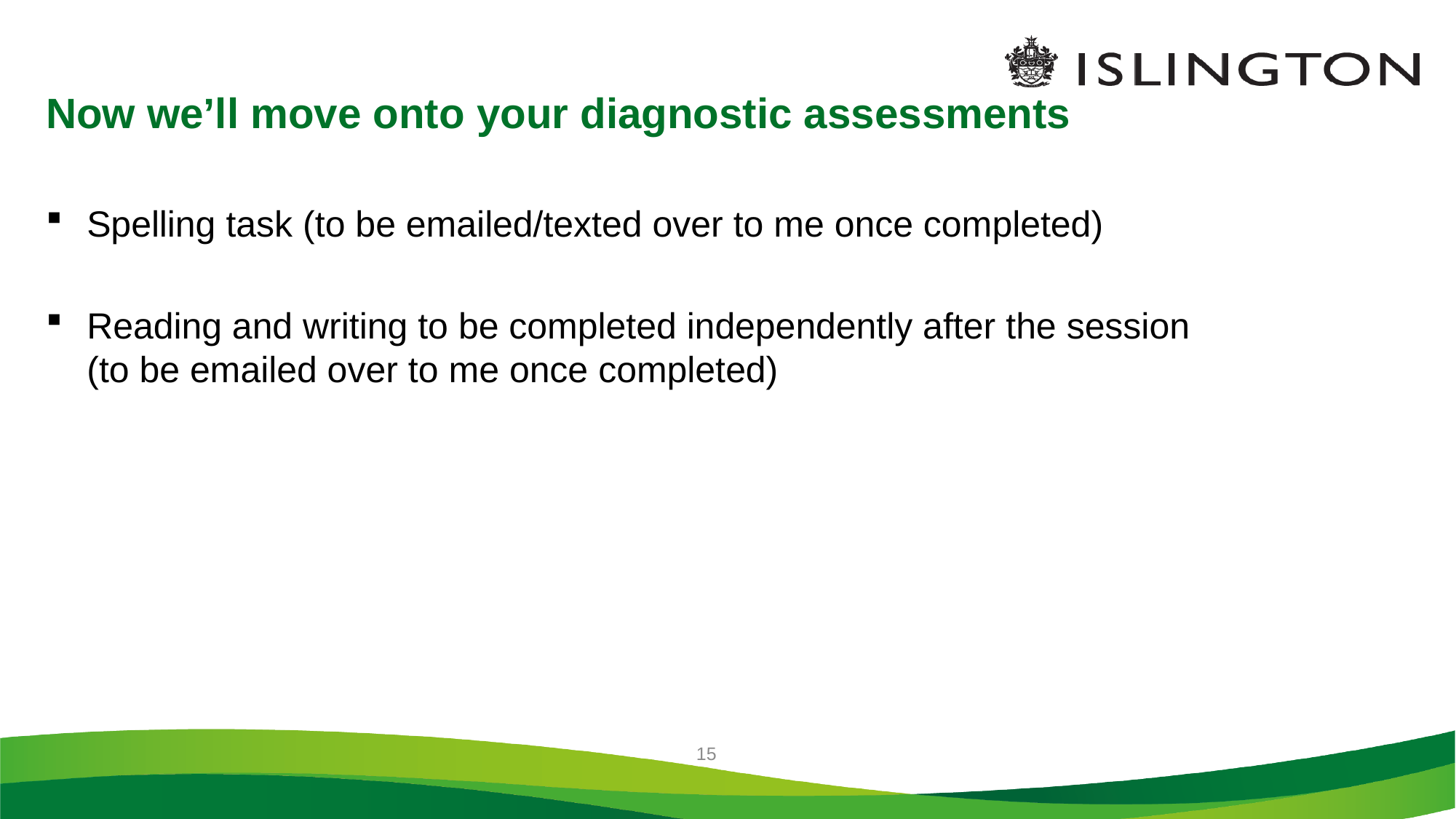

# Now we’ll move onto your diagnostic assessments

Spelling task (to be emailed/texted over to me once completed)

Reading and writing to be completed independently after the session (to be emailed over to me once completed)
15